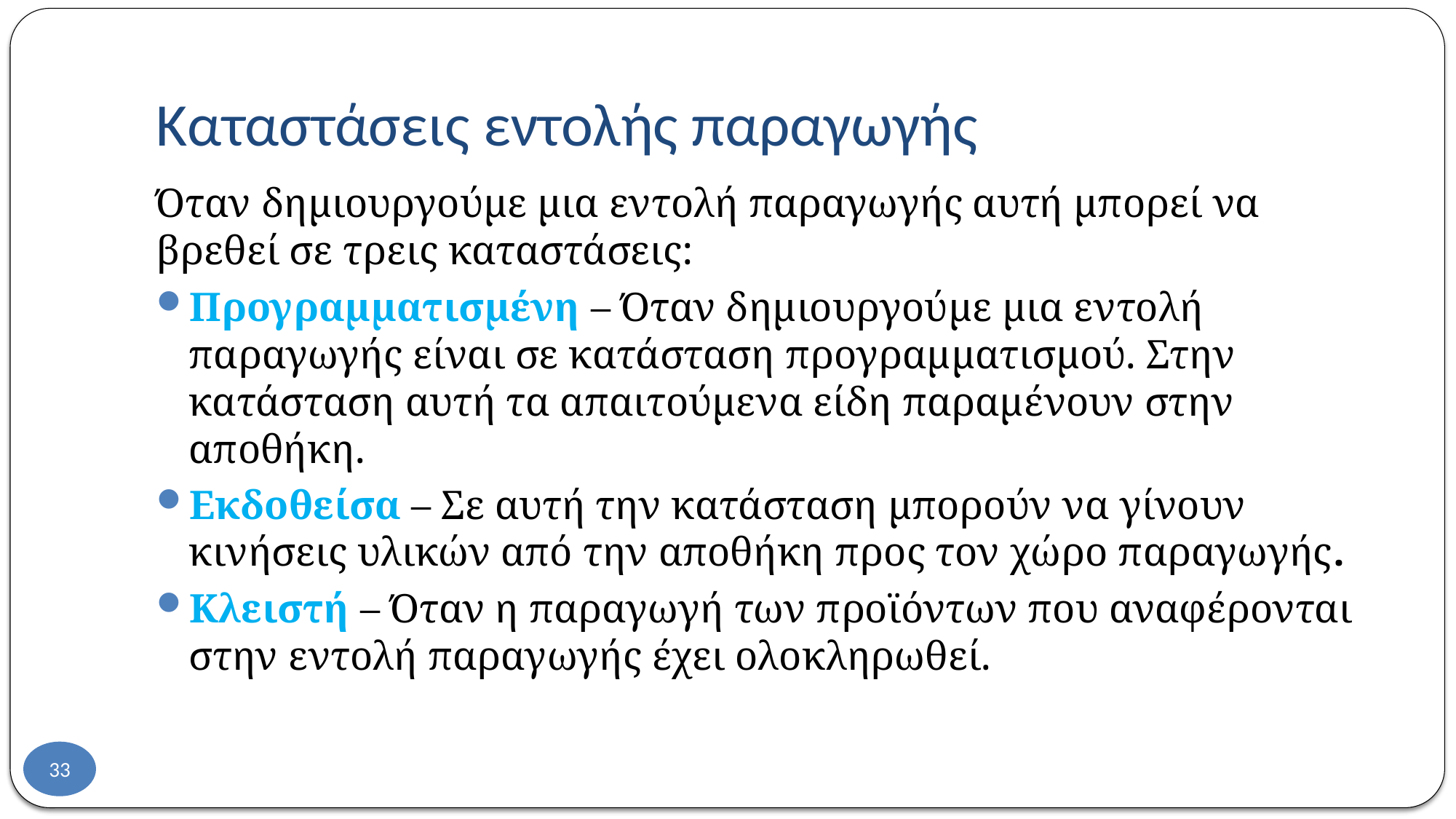

# Καταστάσεις εντολής παραγωγής
Όταν δημιουργούμε μια εντολή παραγωγής αυτή μπορεί να βρεθεί σε τρεις καταστάσεις:
Προγραμματισμένη – Όταν δημιουργούμε μια εντολή παραγωγής είναι σε κατάσταση προγραμματισμού. Στην κατάσταση αυτή τα απαιτούμενα είδη παραμένουν στην αποθήκη.
Εκδοθείσα – Σε αυτή την κατάσταση μπορούν να γίνουν κινήσεις υλικών από την αποθήκη προς τον χώρο παραγωγής.
Κλειστή – Όταν η παραγωγή των προϊόντων που αναφέρονται στην εντολή παραγωγής έχει ολοκληρωθεί.

33